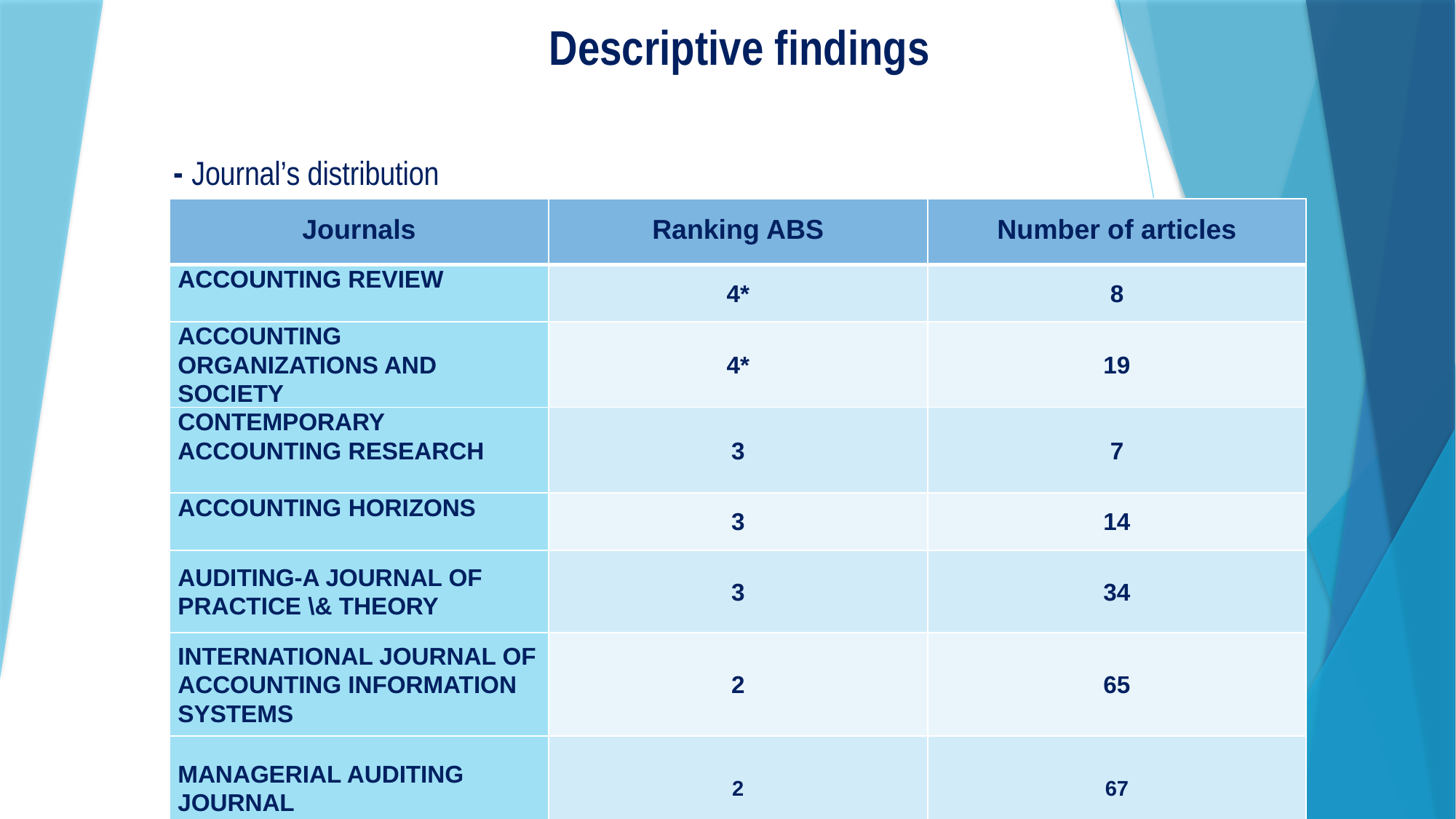

Descriptive findings

            - Journal’s distribution

| Journals | Ranking ABS | Number of articles |
| --- | --- | --- |
| ACCOUNTING REVIEW | 4\* | 8 |
| ACCOUNTING ORGANIZATIONS AND SOCIETY | 4\* | 19 |
| CONTEMPORARY ACCOUNTING RESEARCH | 3 | 7 |
| ACCOUNTING HORIZONS | 3 | 14 |
| AUDITING-A JOURNAL OF PRACTICE \& THEORY | 3 | 34 |
| INTERNATIONAL JOURNAL OF ACCOUNTING INFORMATION SYSTEMS | 2 | 65 |
| MANAGERIAL AUDITING JOURNAL | 2 | 67 |